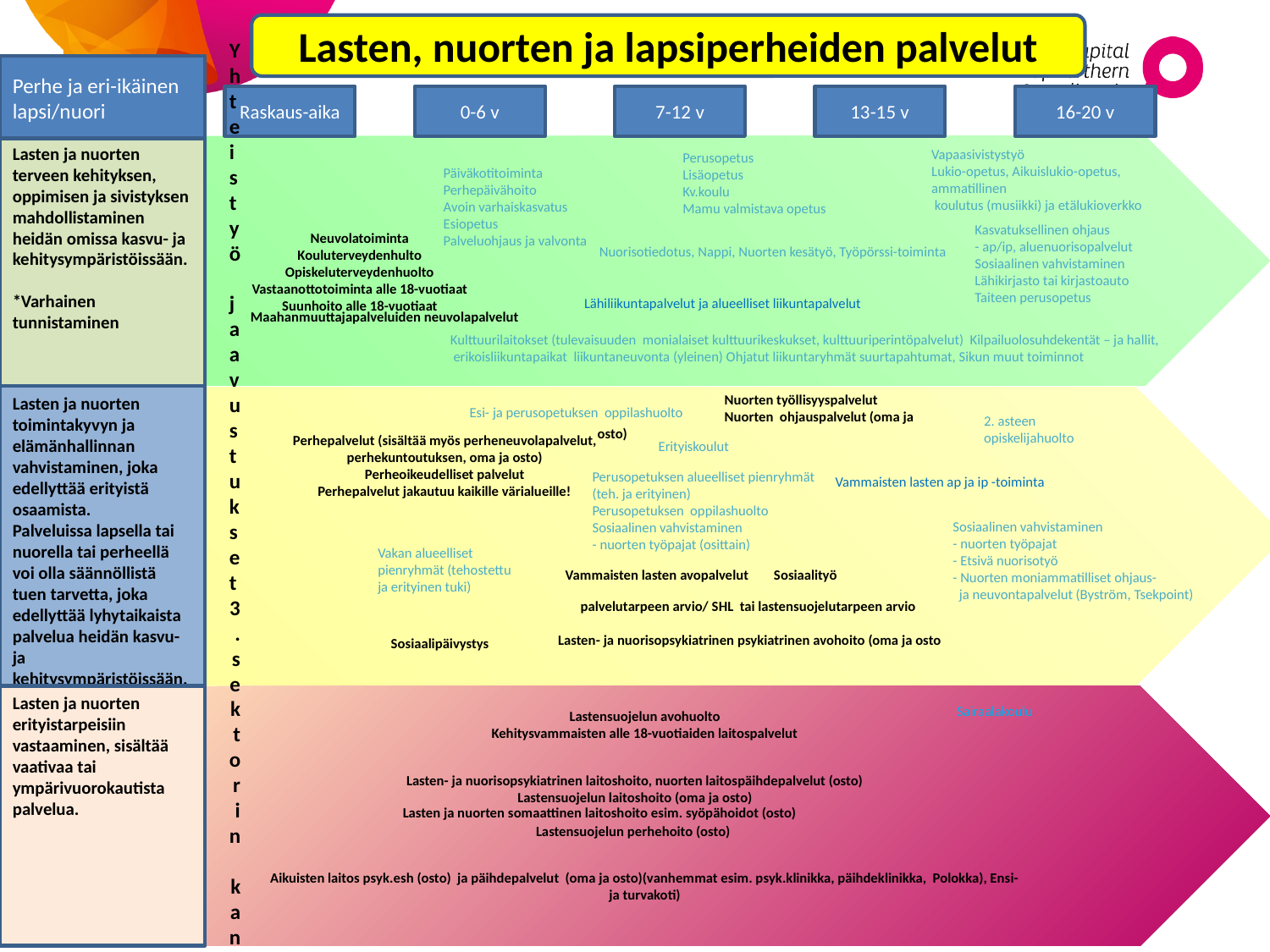

Lasten, nuorten ja lapsiperheiden palvelut
Perhe ja eri-ikäinen lapsi/nuori
Raskaus-aika
0-6 v
7-12 v
13-15 v
16-20 v

Lasten ja nuorten terveen kehityksen, oppimisen ja sivistyksen mahdollistaminen heidän omissa kasvu- ja kehitysympäristöissään.

*Varhainen tunnistaminen

Perusopetus
Lisäopetus
Kv.koulu
Mamu valmistava opetus

Vapaasivistystyö
Lukio-opetus, Aikuislukio-opetus, ammatillinen
 koulutus (musiikki) ja etälukioverkko

Yhteistyö ja avustukset
3. sektorin kanssa
Päiväkotitoiminta  Perhepäivähoito
Avoin varhaiskasvatus
Esiopetus
Palveluohjaus ja valvonta

Kasvatuksellinen ohjaus
- ap/ip, aluenuorisopalvelut
Sosiaalinen vahvistaminen
Lähikirjasto tai kirjastoauto
Taiteen perusopetus
Neuvolatoiminta
Kouluterveydenhulto
Opiskeluterveydenhuolto
Vastaanottotoiminta alle 18-vuotiaat
Suunhoito alle 18-vuotiaat

Nuorisotiedotus, Nappi, Nuorten kesätyö, Työpörssi-toiminta
Maahanmuuttajapalveluiden neuvolapalvelut
Lähiliikuntapalvelut ja alueelliset liikuntapalvelut
Kulttuurilaitokset (tulevaisuuden  monialaiset kulttuurikeskukset, kulttuuriperintöpalvelut)  Kilpailuolosuhdekentät – ja hallit,
 erikoisliikuntapaikat  liikuntaneuvonta (yleinen) Ohjatut liikuntaryhmät suurtapahtumat, Sikun muut toiminnot

Esi- ja perusopetuksen  oppilashuolto
Lasten ja nuorten toimintakyvyn ja elämänhallinnan vahvistaminen, joka edellyttää erityistä osaamista.
Palveluissa lapsella tai nuorella tai perheellä voi olla säännöllistä tuen tarvetta, joka edellyttää lyhytaikaista palvelua heidän kasvu- ja kehitysympäristöissään.

		Nuorten työllisyyspalvelut
		Nuorten  ohjauspalvelut (oma ja 		osto)

2. asteen opiskelijahuolto
Erityiskoulut

Perusopetuksen alueelliset pienryhmät (teh. ja erityinen)
Perusopetuksen  oppilashuolto
Sosiaalinen vahvistaminen
- nuorten työpajat (osittain)
Vammaisten lasten ap ja ip -toiminta
Perhepalvelut (sisältää myös perheneuvolapalvelut, perhekuntoutuksen, oma ja osto)
Perheoikeudelliset palvelut
Perhepalvelut jakautuu kaikille värialueille!
Sosiaalinen vahvistaminen
- nuorten työpajat
- Etsivä nuorisotyö
- Nuorten moniammatilliset ohjaus-
  ja neuvontapalvelut (Byström, Tsekpoint)
Vakan alueelliset pienryhmät (tehostettu ja erityinen tuki)

Vammaisten lasten avopalvelut        Sosiaalityö

palvelutarpeen arvio/ SHL  tai lastensuojelutarpeen arvio

Lasten- ja nuorisopsykiatrinen psykiatrinen avohoito (oma ja osto
Sosiaalipäivystys
Lasten ja nuorten erityistarpeisiin vastaaminen, sisältää vaativaa tai ympärivuorokautista palvelua.

Sairaalakoulu
Lastensuojelun avohuolto
Kehitysvammaisten alle 18-vuotiaiden laitospalvelut
Lasten- ja nuorisopsykiatrinen laitoshoito, nuorten laitospäihdepalvelut (osto)
Lastensuojelun laitoshoito (oma ja osto)

Lastensuojelun perhehoito (osto)
Lasten ja nuorten somaattinen laitoshoito esim. syöpähoidot (osto)

Aikuisten laitos psyk.esh (osto)  ja päihdepalvelut  (oma ja osto)(vanhemmat esim. psyk.klinikka, päihdeklinikka,  Polokka), Ensi- ja turvakoti)